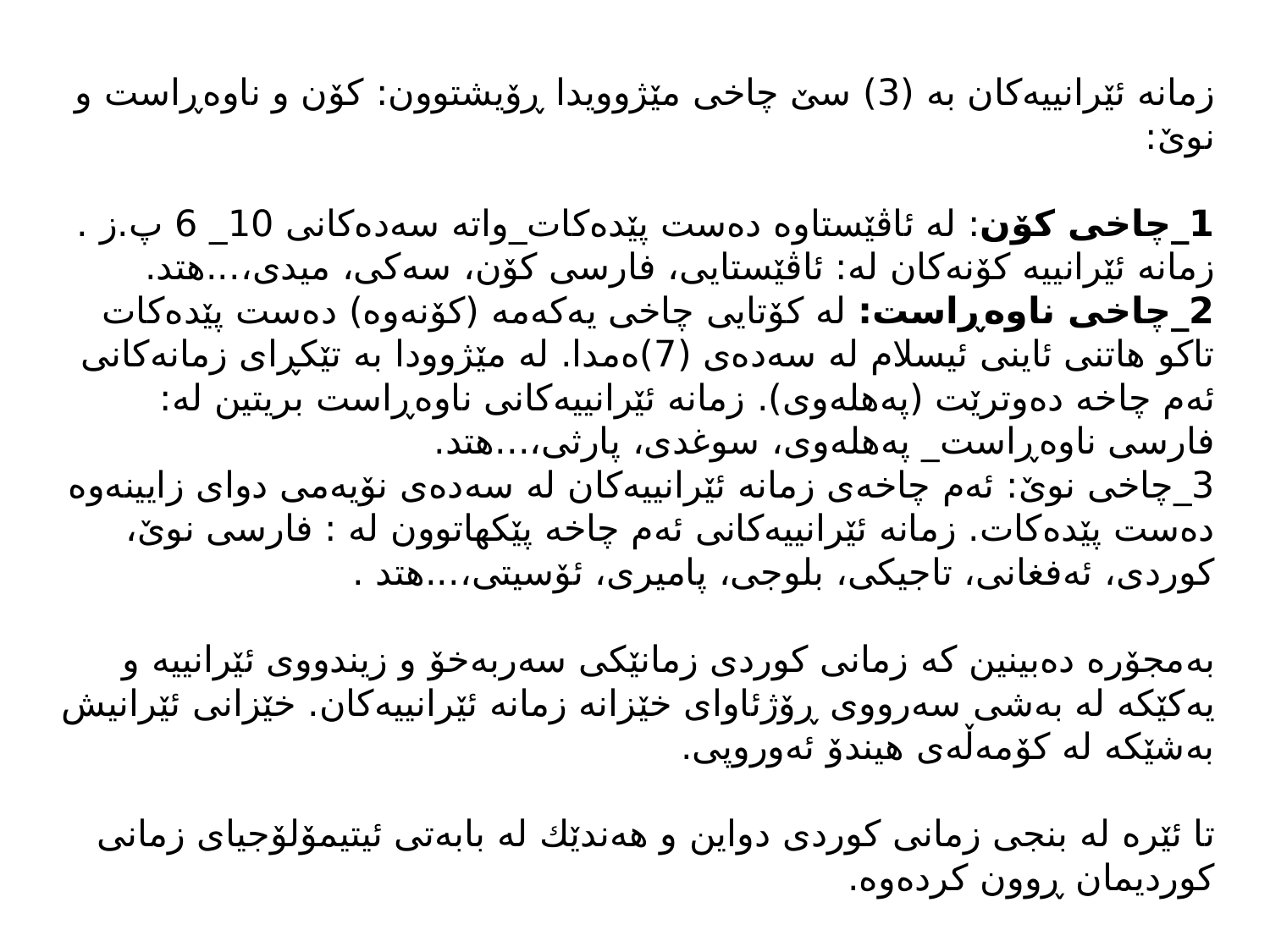

# زمانه‌ ئێرانييه‌كان به‌ (3) سێ چاخى مێژوويدا ڕۆيشتوون: كۆن و ناوه‌ڕاست و نوێ: 1_چاخى كۆن: له‌ ئاڤێستاوه‌ ده‌ست پێده‌كات_واته سه‌ده‌كانى 10_ 6 پ.ز‌ . زمانه‌ ئێرانييه‌ كۆنه‌كان له‌: ئاڤێستايى، فارسى كۆن، سه‌كى، ميدى،...هتد. 2_چاخى ناوه‌ڕاست: له‌ كۆتايى چاخى يه‌كه‌مه ‌(كۆنه‌وه‌) ده‌ست پێده‌كات تاكو هاتنى ئاينى ئيسلام له‌ سه‌ده‌ى (7)ه‌مدا. له‌ مێژوودا به‌ تێكڕاى زمانه‌كانى ئه‌م چاخه‌ ده‌وترێت (په‌هله‌وى). زمانه‌ ئێرانييه‌كانى ناوه‌ڕاست بريتين له‌: فارسى ناوه‌ڕاست_ په‌هله‌وى، سوغدى، پارثى،...هتد. 3_چاخى نوێ: ئه‌م چاخه‌ى زمانه‌ ئێرانييه‌كان له‌ سه‌ده‌ى نۆيه‌مى دواى زايينه‌وه‌ ده‌ست پێده‌كات. زمانه‌ ئێرانييه‌كانى ئه‌م چاخه‌ پێكهاتوون له ‌: فارسى نوێ، كوردى، ئه‌فغانى، تاجيكى، بلوجى، پاميرى، ئۆسيتى،...هتد . به‌مجۆره‌ ده‌بينين كه‌ زمانى كوردى زمانێكى سه‌ربه‌خۆ و زيندووى ئێرانييه‌ و يه‌كێكه‌ له‌ به‌شى سه‌رووى ڕۆژئاواى خێزانه‌ زمانه‌ ئێرانييه‌كان. خێزانى ئێرانيش به‌شێكه‌ له‌ كۆمه‌ڵه‌ى هيندۆ ئه‌وروپى. تا ئێره‌ له‌ بنجى زمانى كوردى دواين و هه‌ندێك له‌ بابه‌تى ئيتيمۆلۆجياى زمانى كورديمان ڕوون كرده‌وه‌.